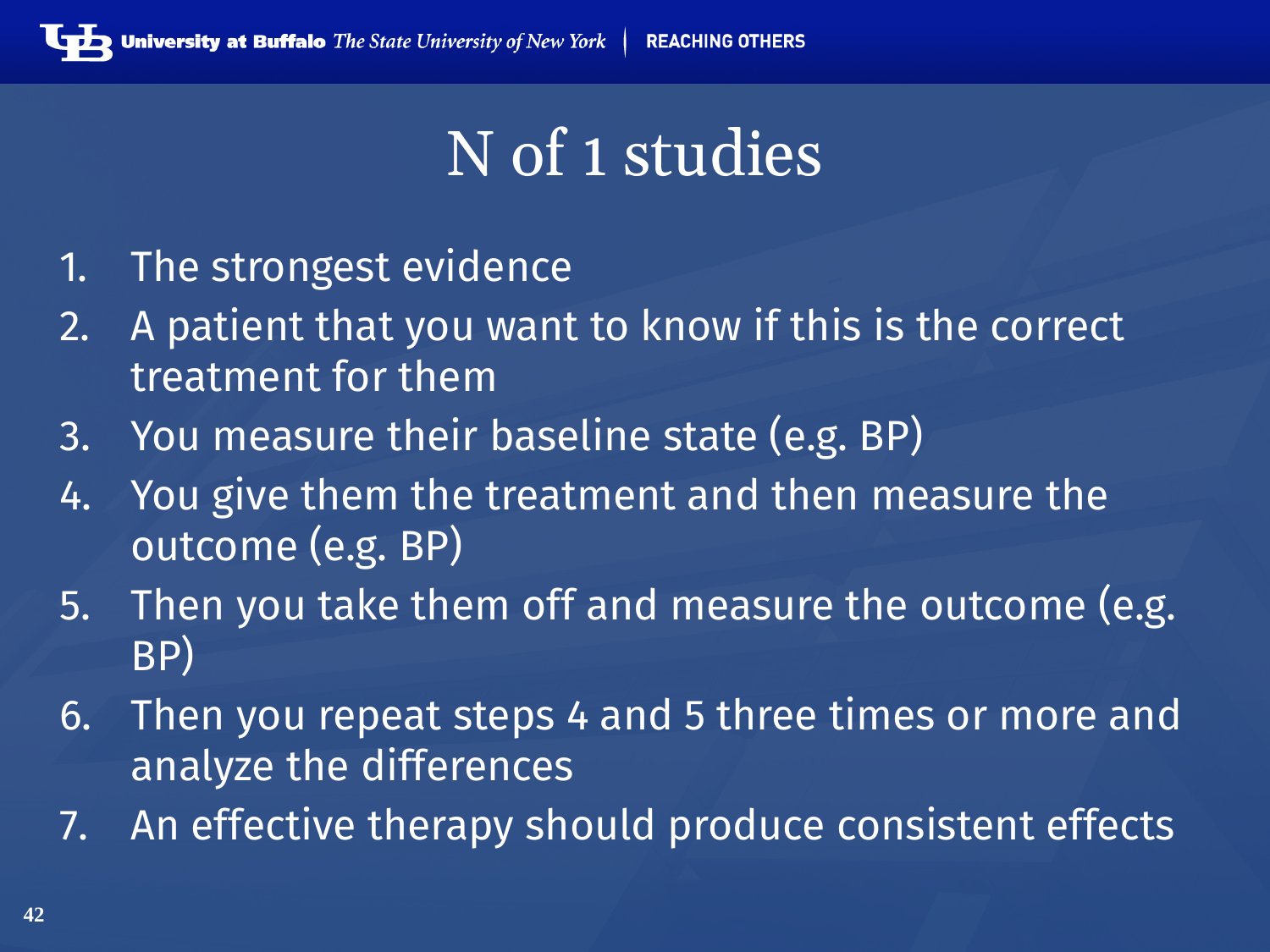

# N of 1 studies
The strongest evidence
A patient that you want to know if this is the correct treatment for them
You measure their baseline state (e.g. BP)
You give them the treatment and then measure the outcome (e.g. BP)
Then you take them off and measure the outcome (e.g. BP)
Then you repeat steps 4 and 5 three times or more and analyze the differences
An effective therapy should produce consistent effects

42